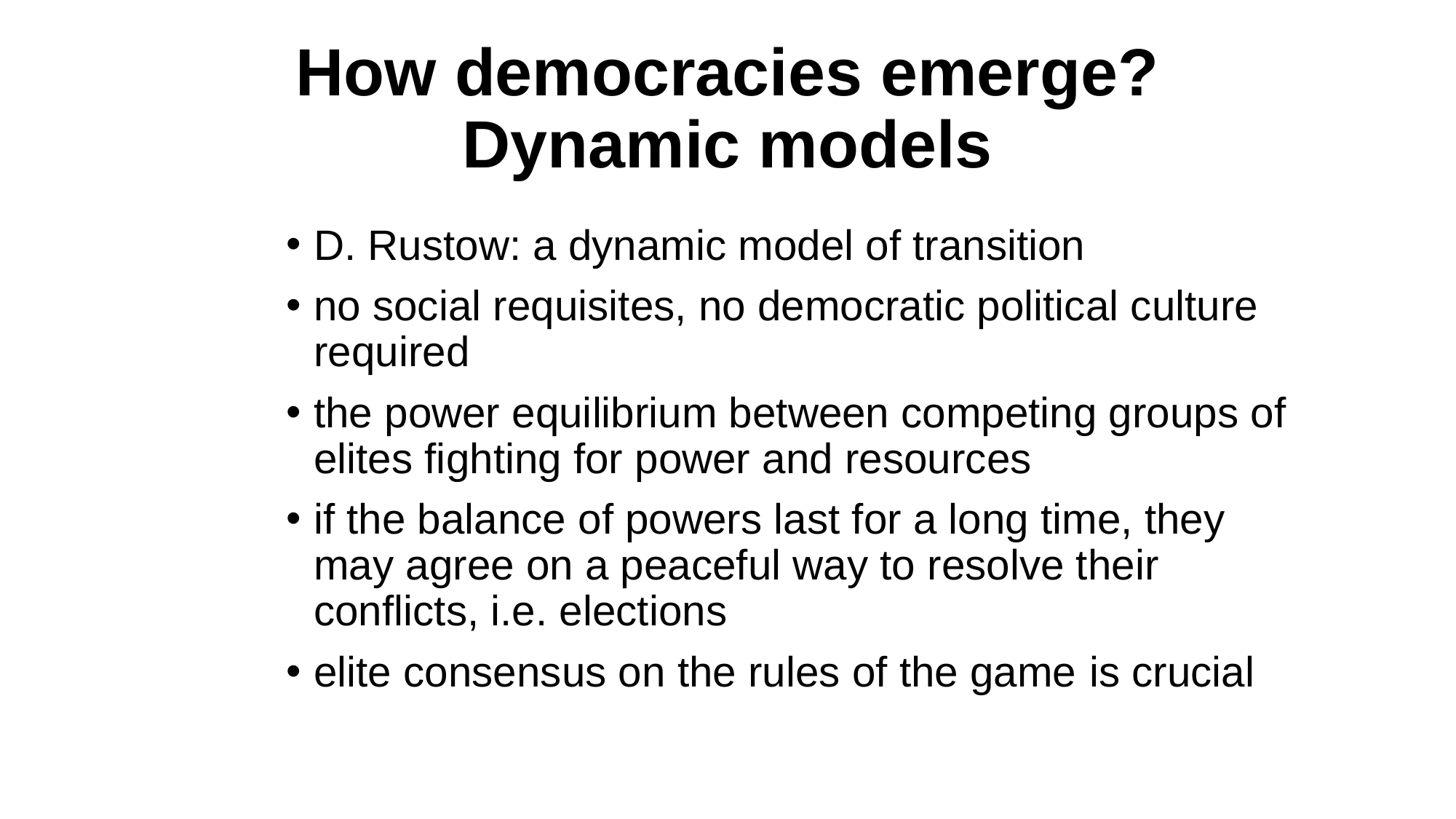

# How democracies emerge? Dynamic models
D. Rustow: a dynamic model of transition
no social requisites, no democratic political culture required
the power equilibrium between competing groups of elites fighting for power and resources
if the balance of powers last for a long time, they may agree on a peaceful way to resolve their conflicts, i.e. elections
elite consensus on the rules of the game is crucial